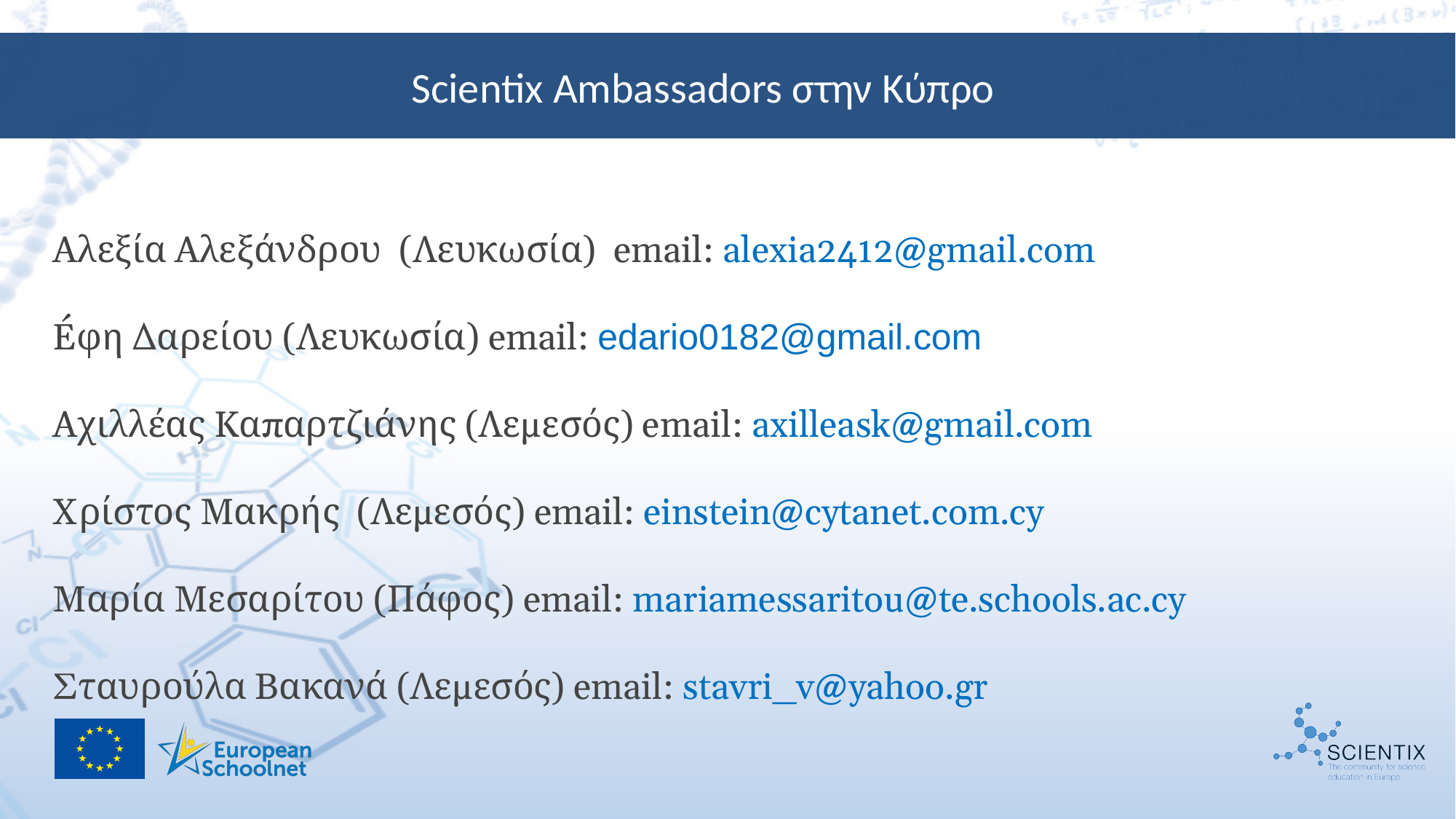

Scientix Ambassadors στην Κύπρο
Αλεξία Αλεξάνδρου  (Λευκωσία)  email: alexia2412@gmail.com
Έφη Δαρείου (Λευκωσία) email: edario0182@gmail.com
Aχιλλέας Καπαρτζιάνης (Λεμεσός) email: axilleask@gmail.com
Xρίστος Μακρής  (Λεμεσός) email: einstein@cytanet.com.cy
Mαρία Μεσαρίτου (Πάφος) email: mariamessaritou@te.schools.ac.cy
Σταυρούλα Βακανά (Λεμεσός) email: stavri_v@yahoo.gr